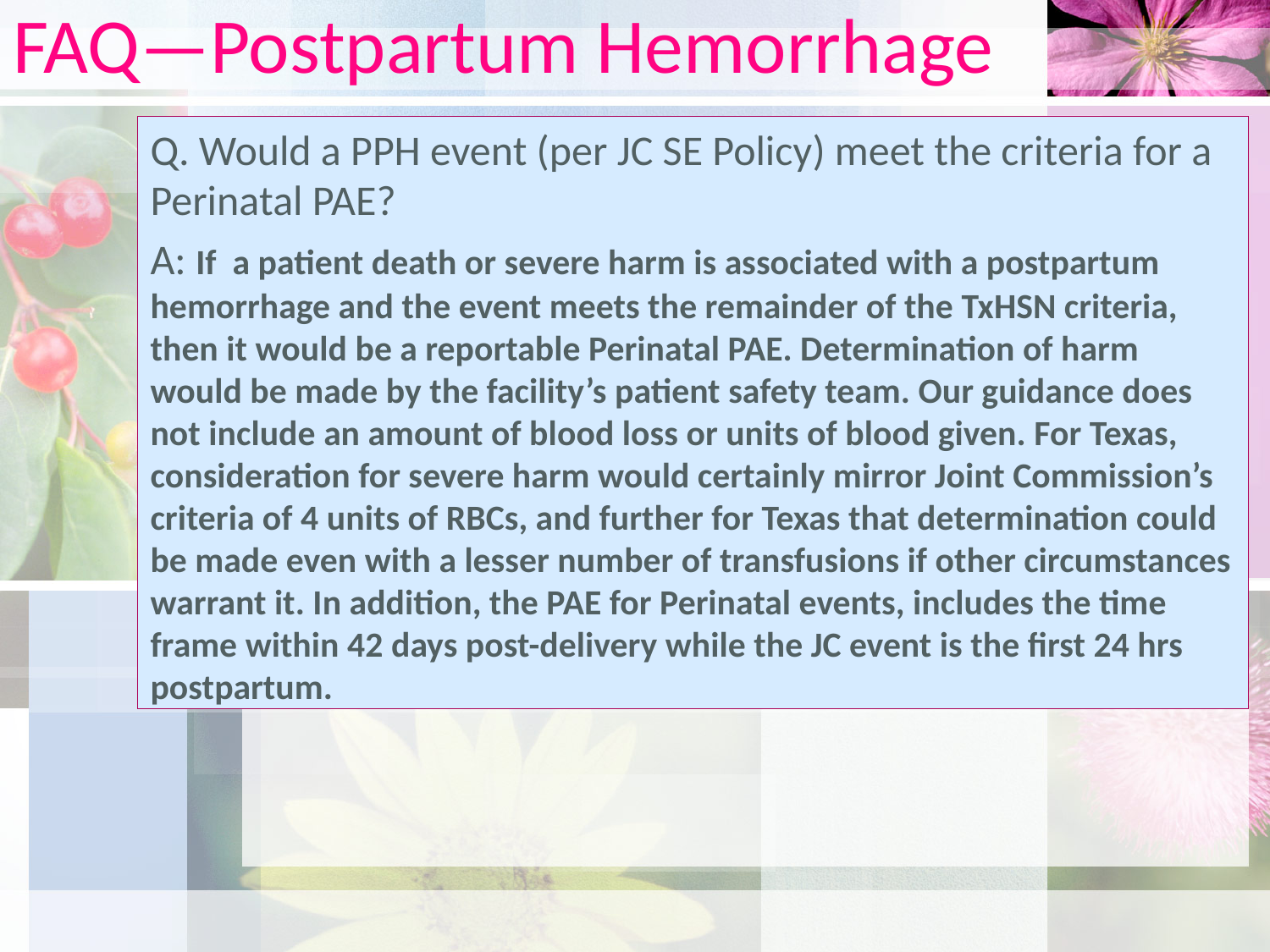

# FAQ—Postpartum Hemorrhage
Q. Would a PPH event (per JC SE Policy) meet the criteria for a Perinatal PAE?
A: If  a patient death or severe harm is associated with a postpartum hemorrhage and the event meets the remainder of the TxHSN criteria, then it would be a reportable Perinatal PAE. Determination of harm would be made by the facility’s patient safety team. Our guidance does not include an amount of blood loss or units of blood given. For Texas, consideration for severe harm would certainly mirror Joint Commission’s criteria of 4 units of RBCs, and further for Texas that determination could be made even with a lesser number of transfusions if other circumstances warrant it. In addition, the PAE for Perinatal events, includes the time frame within 42 days post-delivery while the JC event is the first 24 hrs postpartum.